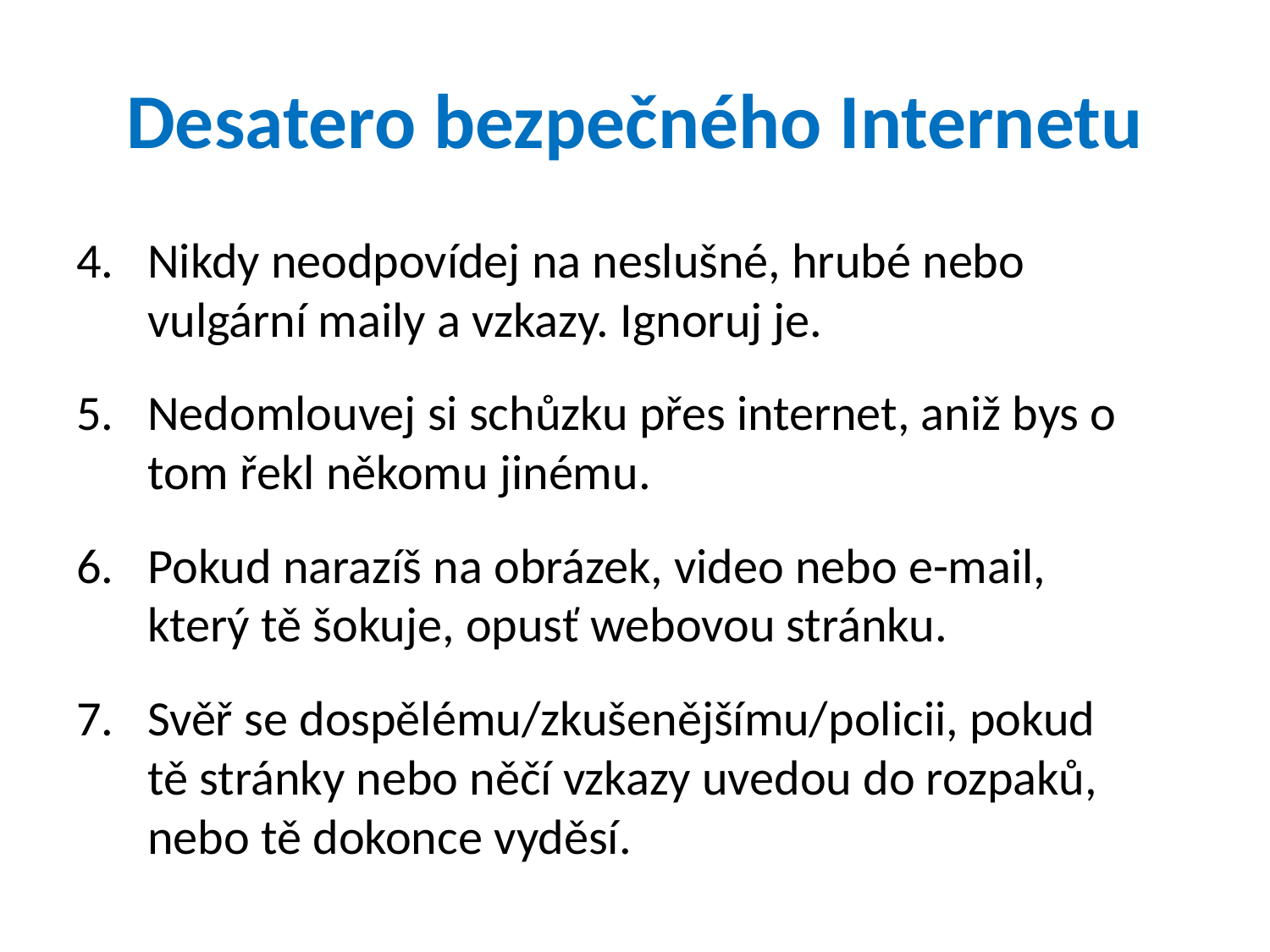

# Desatero bezpečného Internetu
Nikdy neodpovídej na neslušné, hrubé nebo vulgární maily a vzkazy. Ignoruj je.

Nedomlouvej si schůzku přes internet, aniž bys o tom řekl někomu jinému.

Pokud narazíš na obrázek, video nebo e-mail, který tě šokuje, opusť webovou stránku.

7.	Svěř se dospělému/zkušenějšímu/policii, pokud tě stránky nebo něčí vzkazy uvedou do rozpaků, nebo tě dokonce vyděsí.